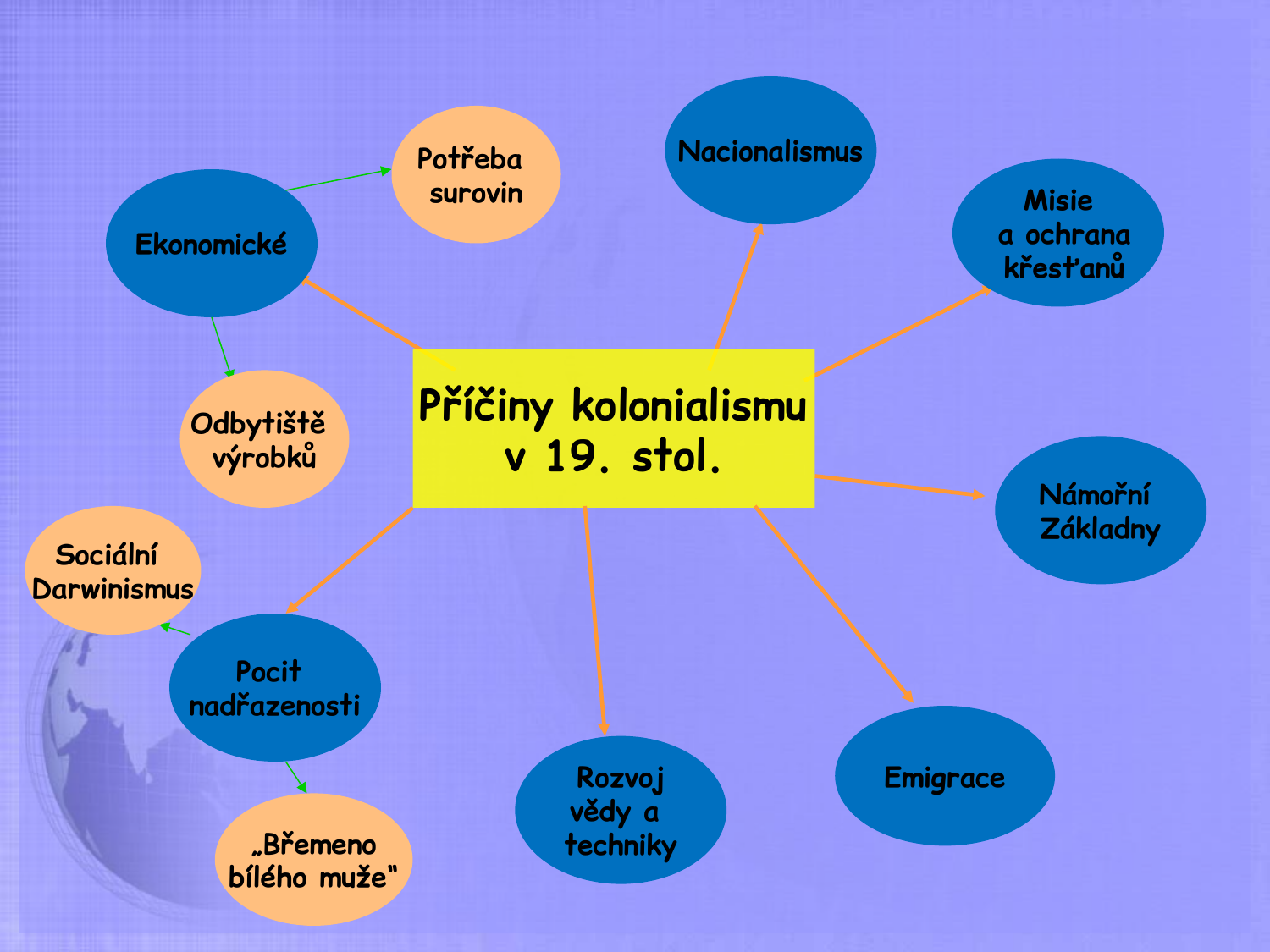

Nacionalismus
Potřeba
surovin
Misie
 a ochrana
 křesťanů
Ekonomické

Příčiny kolonialismu
 v 19. stol.

Odbytiště
výrobků

Námořní
Základny

Sociální
Darwinismus

Pocit
nadřazenosti

Emigrace
Rozvoj
vědy a
techniky

„Břemeno
bílého muže“